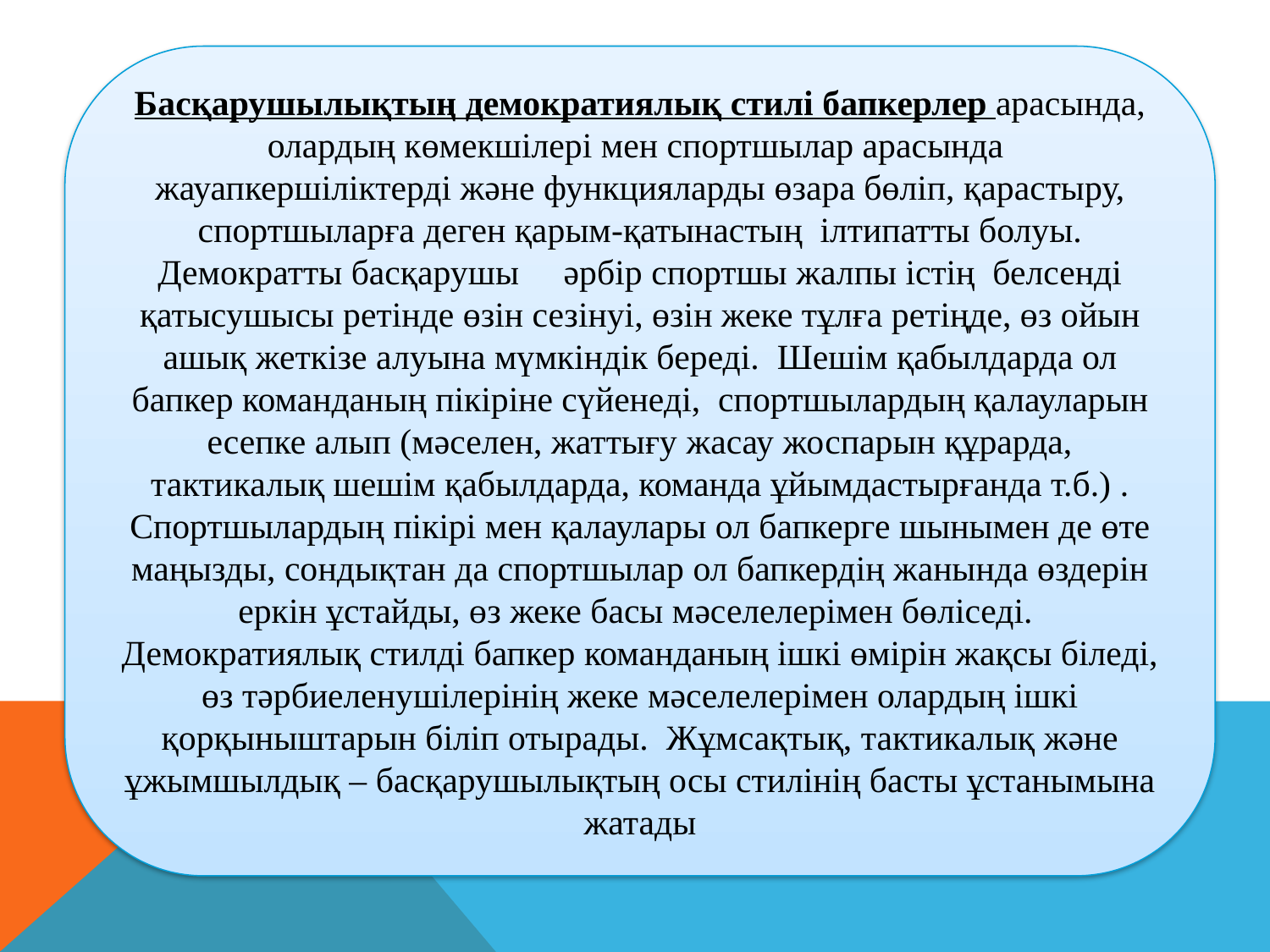

Басқарушылықтың демократиялық стилі бапкерлер арасында, олардың көмекшілері мен спортшылар арасында  жауапкершіліктерді және функцияларды өзара бөліп, қарастыру, спортшыларға деген қарым-қатынастың  ілтипатты болуы. Демократты басқарушы     әрбір спортшы жалпы істің  белсенді қатысушысы ретінде өзін сезінуі, өзін жеке тұлға ретіңде, өз ойын ашық жеткізе алуына мүмкіндік береді.  Шешім қабылдарда ол бапкер команданың пікіріне сүйенеді,  спортшылардың қалауларын есепке алып (мәселен, жаттығу жасау жоспарын құрарда, тактикалық шешім қабылдарда, команда ұйымдастырғанда т.б.) . Спортшылардың пікірі мен қалаулары ол бапкерге шынымен де өте маңызды, сондықтан да спортшылар ол бапкердің жанында өздерін еркін ұстайды, өз жеке басы мәселелерімен бөліседі.  Демократиялық стилді бапкер команданың ішкі өмірін жақсы біледі, өз тәрбиеленушілерінің жеке мәселелерімен олардың ішкі қорқыныштарын біліп отырады.  Жұмсақтық, тактикалық және ұжымшылдық – басқарушылықтың осы стилінің басты ұстанымына жатады